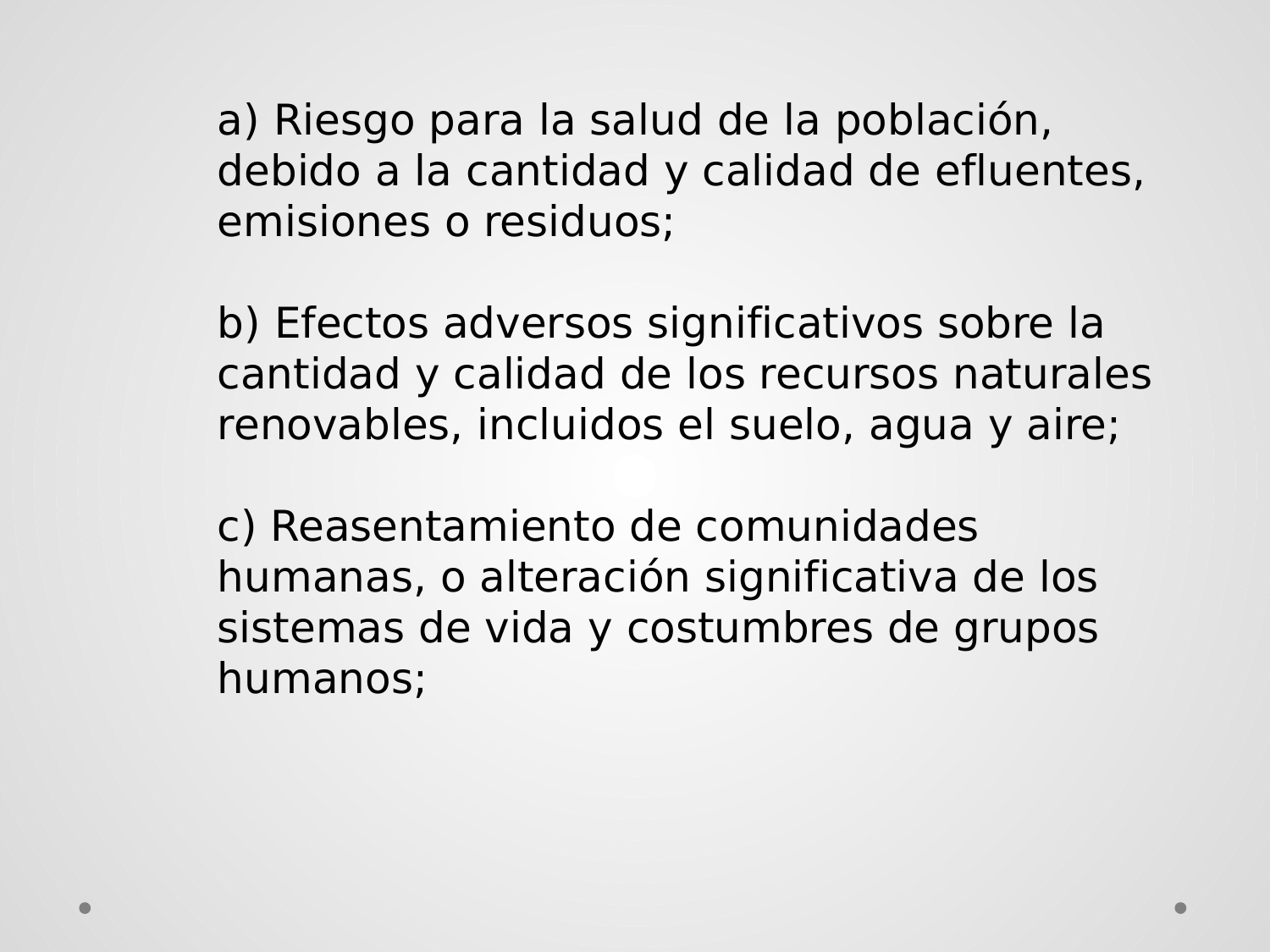

a) Riesgo para la salud de la población, debido a la cantidad y calidad de efluentes, emisiones o residuos;

b) Efectos adversos significativos sobre la cantidad y calidad de los recursos naturales renovables, incluidos el suelo, agua y aire;

c) Reasentamiento de comunidades humanas, o alteración significativa de los sistemas de vida y costumbres de grupos humanos;